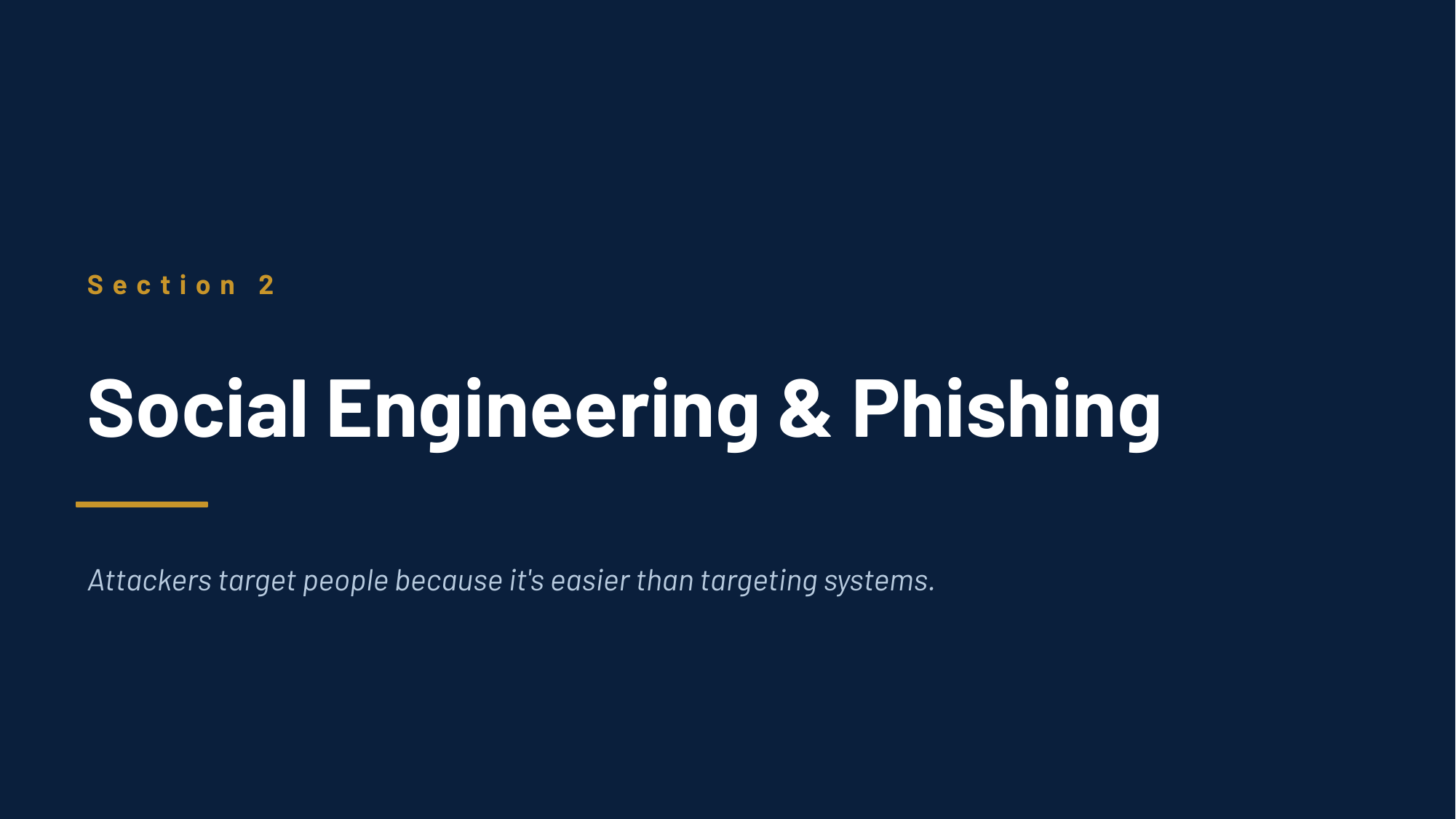

Section 2
Social Engineering & Phishing

Attackers target people because it's easier than targeting systems.